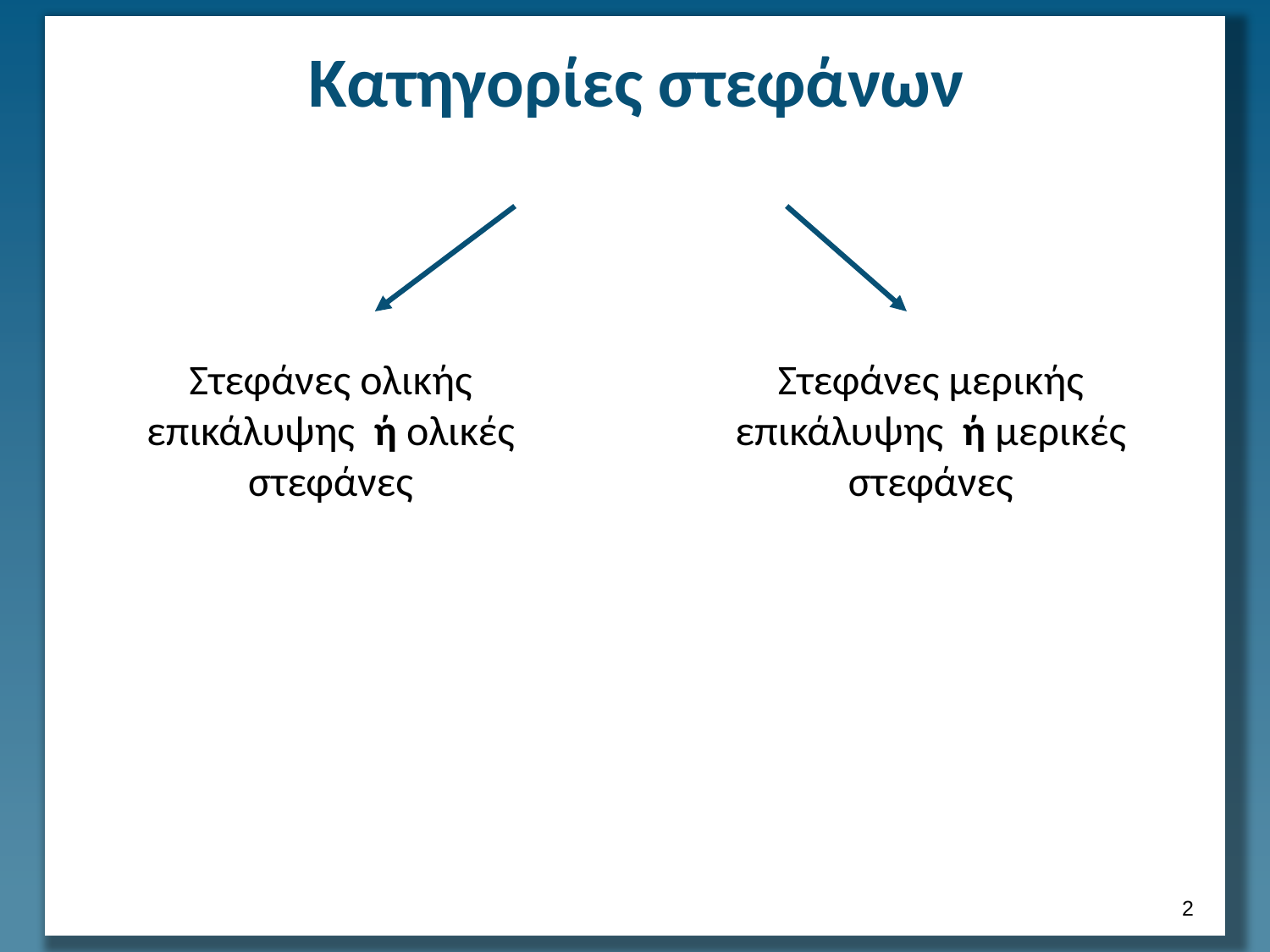

# Κατηγορίες στεφάνων

Στεφάνες ολικής επικάλυψης  ή ολικές στεφάνες

Στεφάνες μερικής επικάλυψης  ή μερικές στεφάνες

2